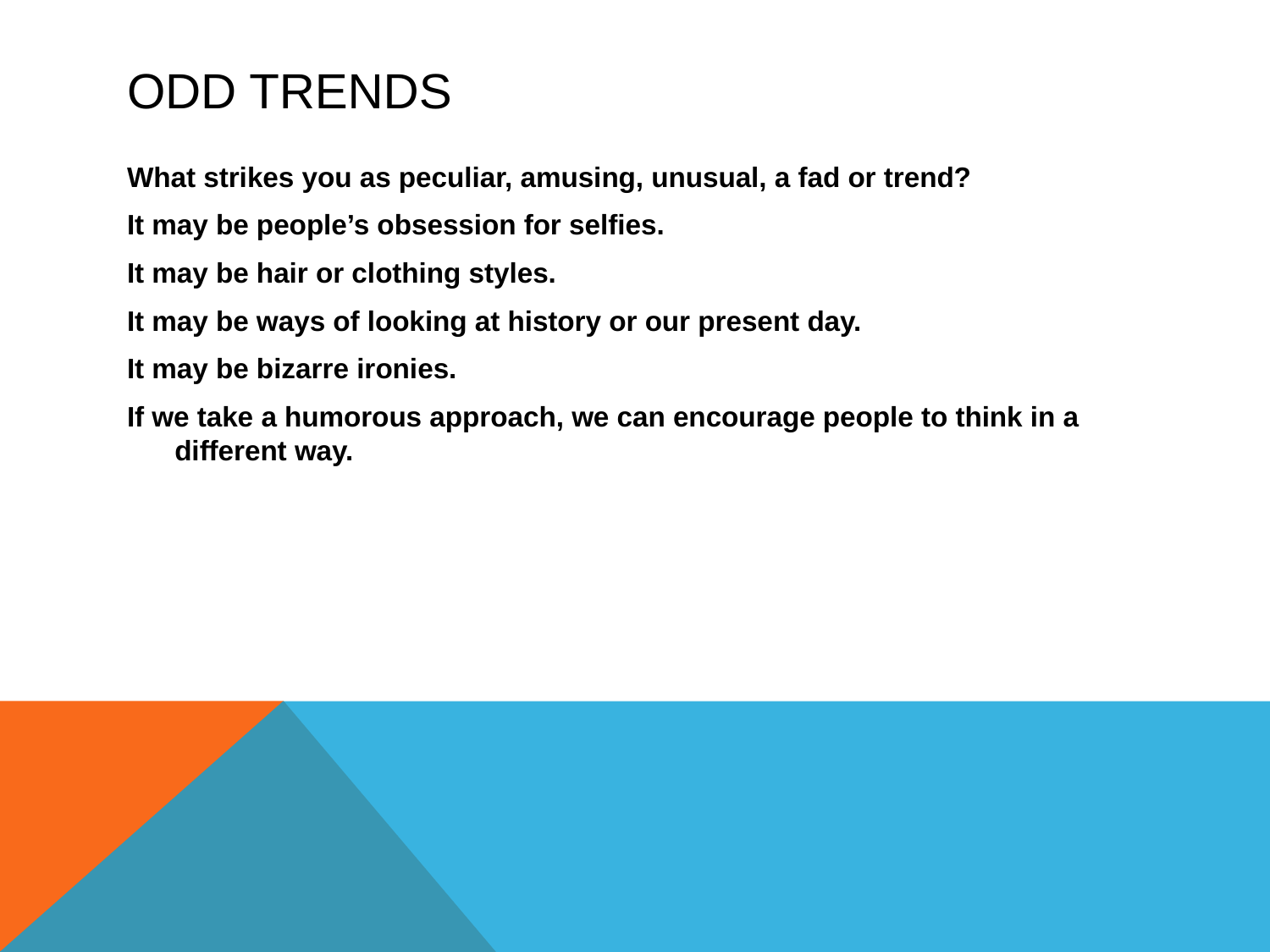

# Odd trends
What strikes you as peculiar, amusing, unusual, a fad or trend?
It may be people’s obsession for selfies.
It may be hair or clothing styles.
It may be ways of looking at history or our present day.
It may be bizarre ironies.
If we take a humorous approach, we can encourage people to think in a different way.